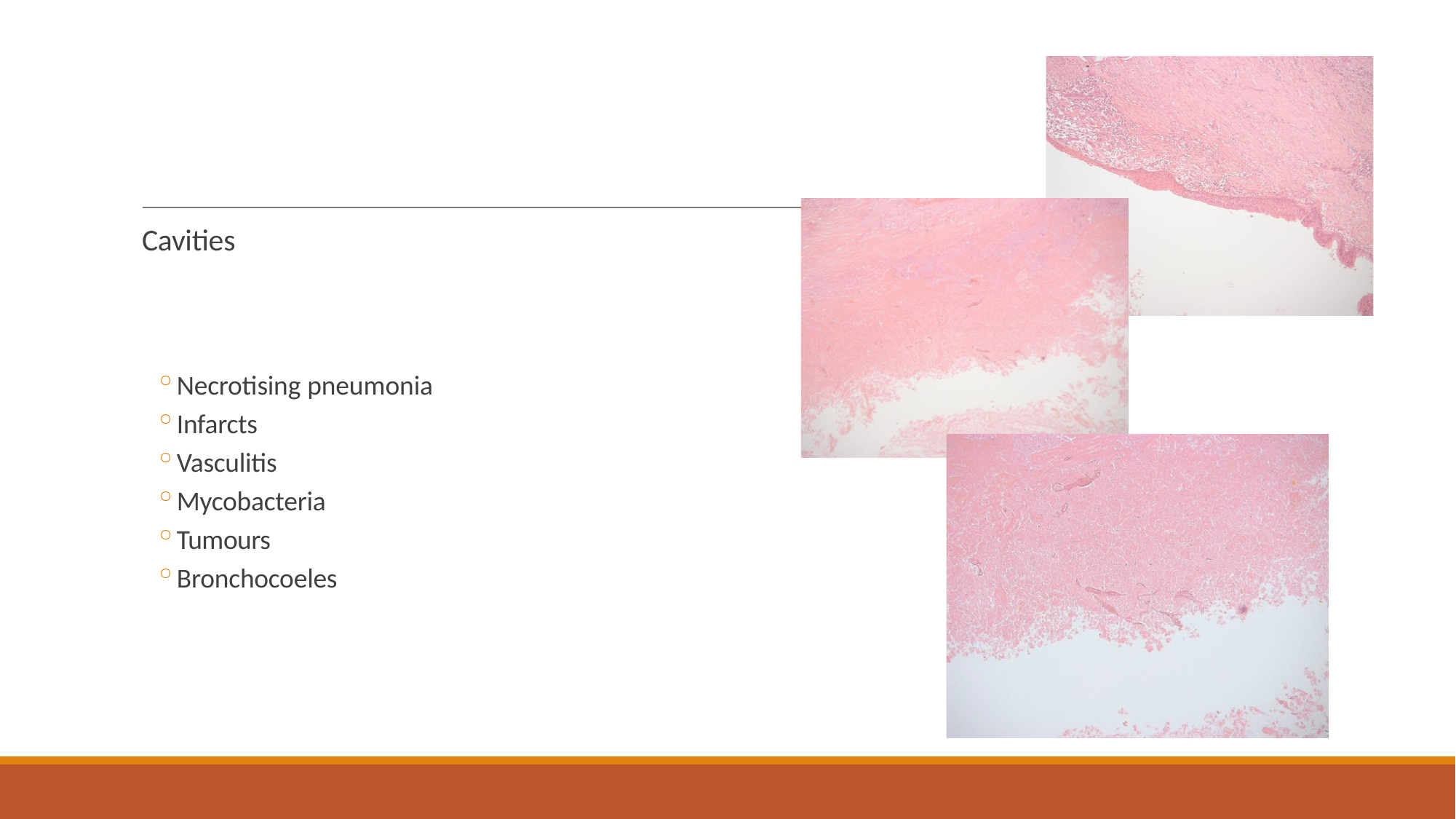

# Cavities
Necrotising pneumonia
Infarcts
Vasculitis
Mycobacteria
Tumours
Bronchocoeles